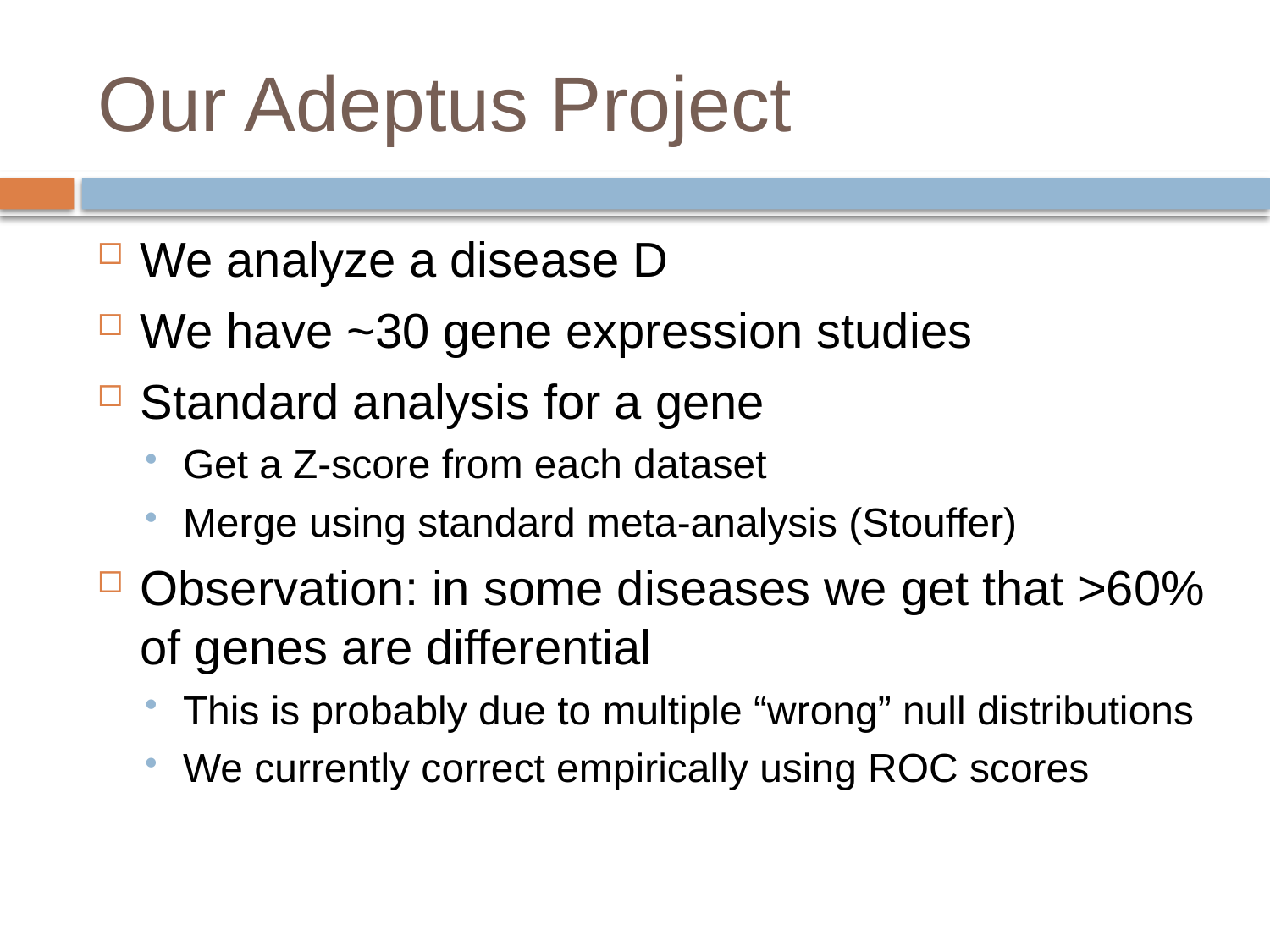

# Our Adeptus Project
We analyze a disease D
We have ~30 gene expression studies
Standard analysis for a gene
Get a Z-score from each dataset
Merge using standard meta-analysis (Stouffer)
Observation: in some diseases we get that >60% of genes are differential
This is probably due to multiple “wrong” null distributions
We currently correct empirically using ROC scores